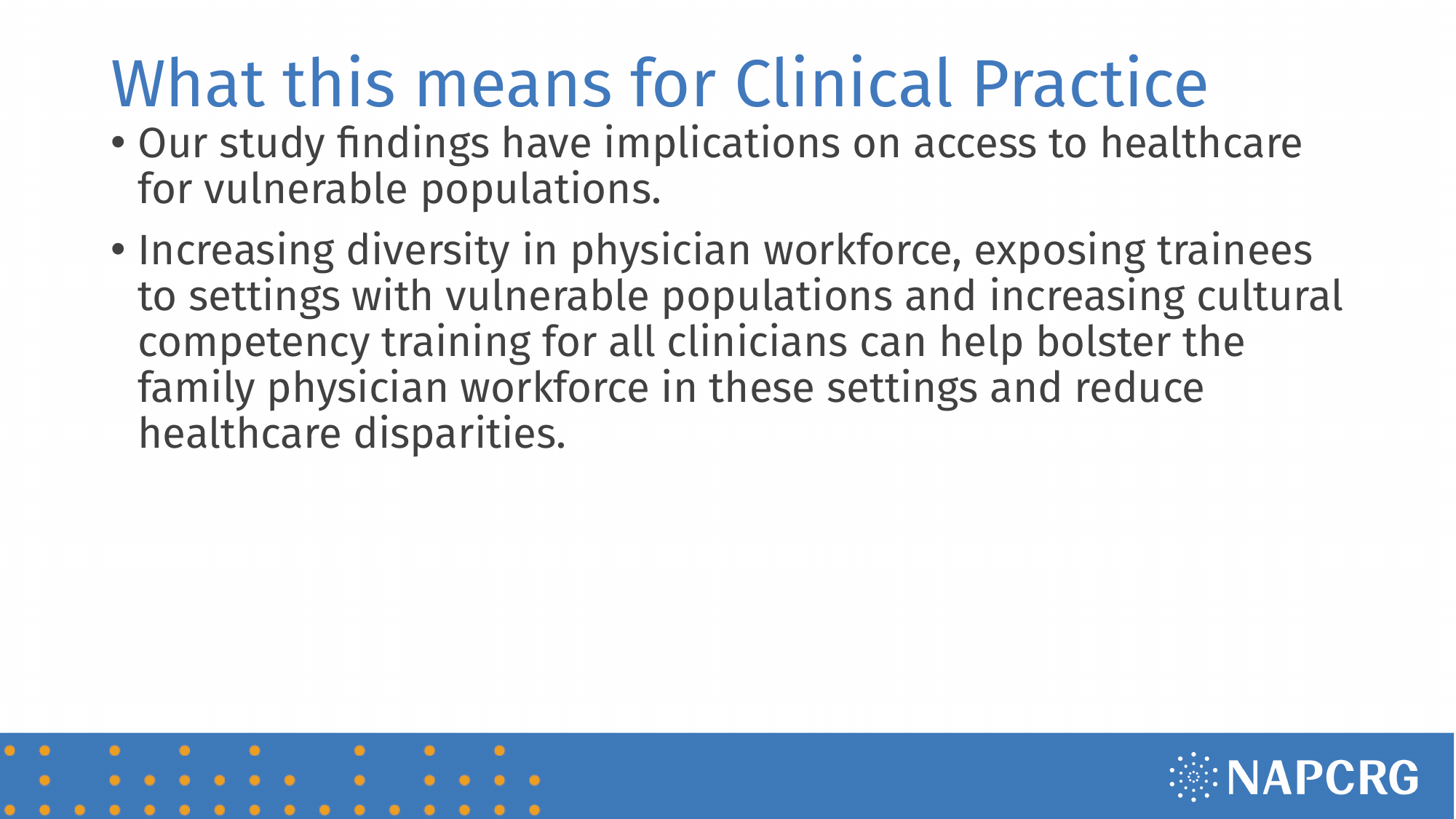

# What this means for Clinical Practice
Our study findings have implications on access to healthcare for vulnerable populations.
Increasing diversity in physician workforce, exposing trainees to settings with vulnerable populations and increasing cultural competency training for all clinicians can help bolster the family physician workforce in these settings and reduce healthcare disparities.